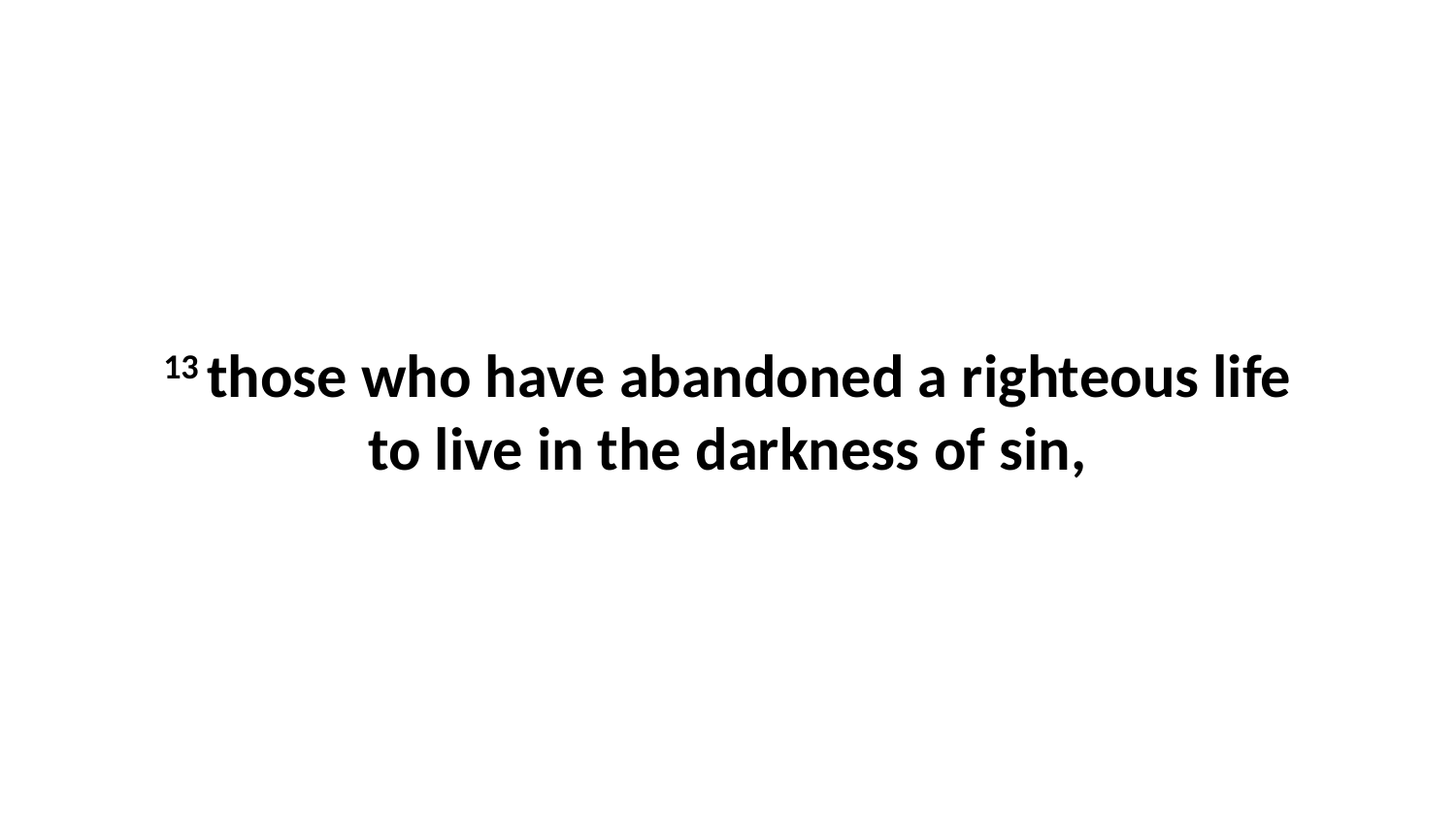

13 those who have abandoned a righteous life to live in the darkness of sin,